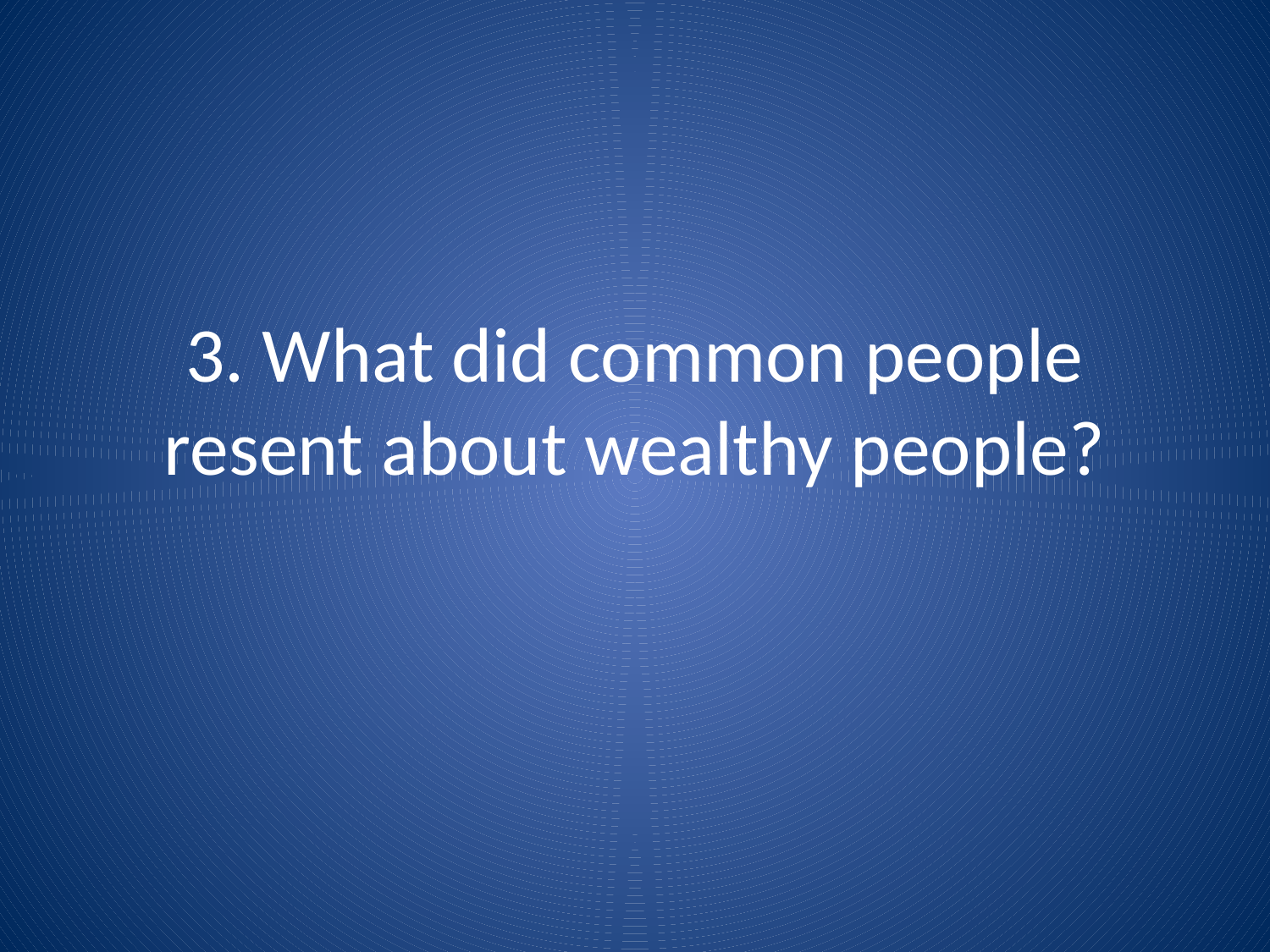

# 3. What did common people resent about wealthy people?